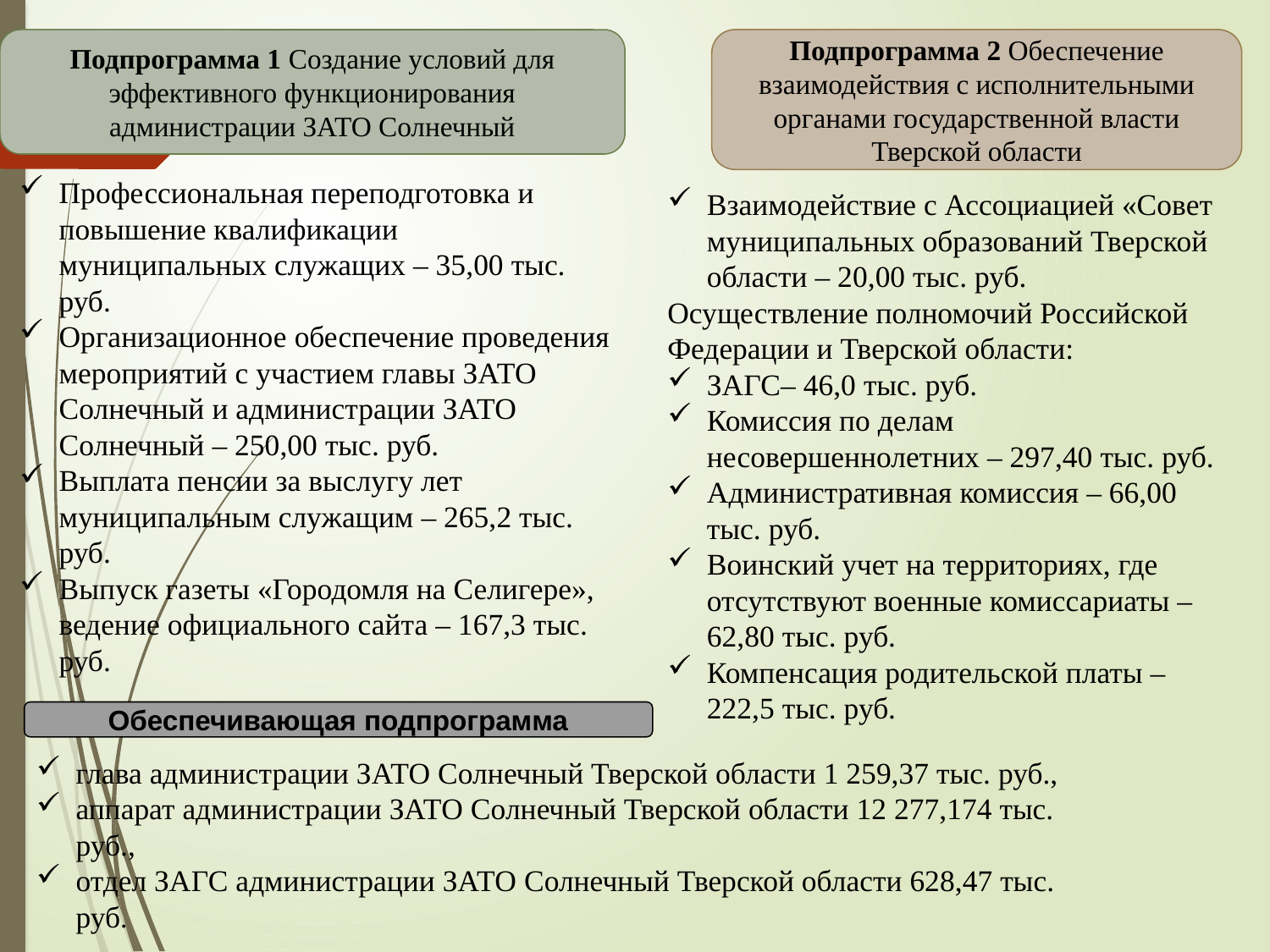

Подпрограмма 1 Создание условий для эффективного функционирования администрации ЗАТО Солнечный
Подпрограмма 2 Обеспечение взаимодействия с исполнительными органами государственной власти Тверской области
Профессиональная переподготовка и повышение квалификации муниципальных служащих – 35,00 тыс. руб.
Организационное обеспечение проведения мероприятий с участием главы ЗАТО Солнечный и администрации ЗАТО Солнечный – 250,00 тыс. руб.
Выплата пенсии за выслугу лет муниципальным служащим – 265,2 тыс. руб.
Выпуск газеты «Городомля на Селигере», ведение официального сайта – 167,3 тыс. руб.
Взаимодействие с Ассоциацией «Совет муниципальных образований Тверской области – 20,00 тыс. руб.
Осуществление полномочий Российской Федерации и Тверской области:
ЗАГС– 46,0 тыс. руб.
Комиссия по делам несовершеннолетних – 297,40 тыс. руб.
Административная комиссия – 66,00 тыс. руб.
Воинский учет на территориях, где отсутствуют военные комиссариаты – 62,80 тыс. руб.
Компенсация родительской платы – 222,5 тыс. руб.
Обеспечивающая подпрограмма
глава администрации ЗАТО Солнечный Тверской области 1 259,37 тыс. руб.,
аппарат администрации ЗАТО Солнечный Тверской области 12 277,174 тыс. руб.,
отдел ЗАГС администрации ЗАТО Солнечный Тверской области 628,47 тыс. руб.